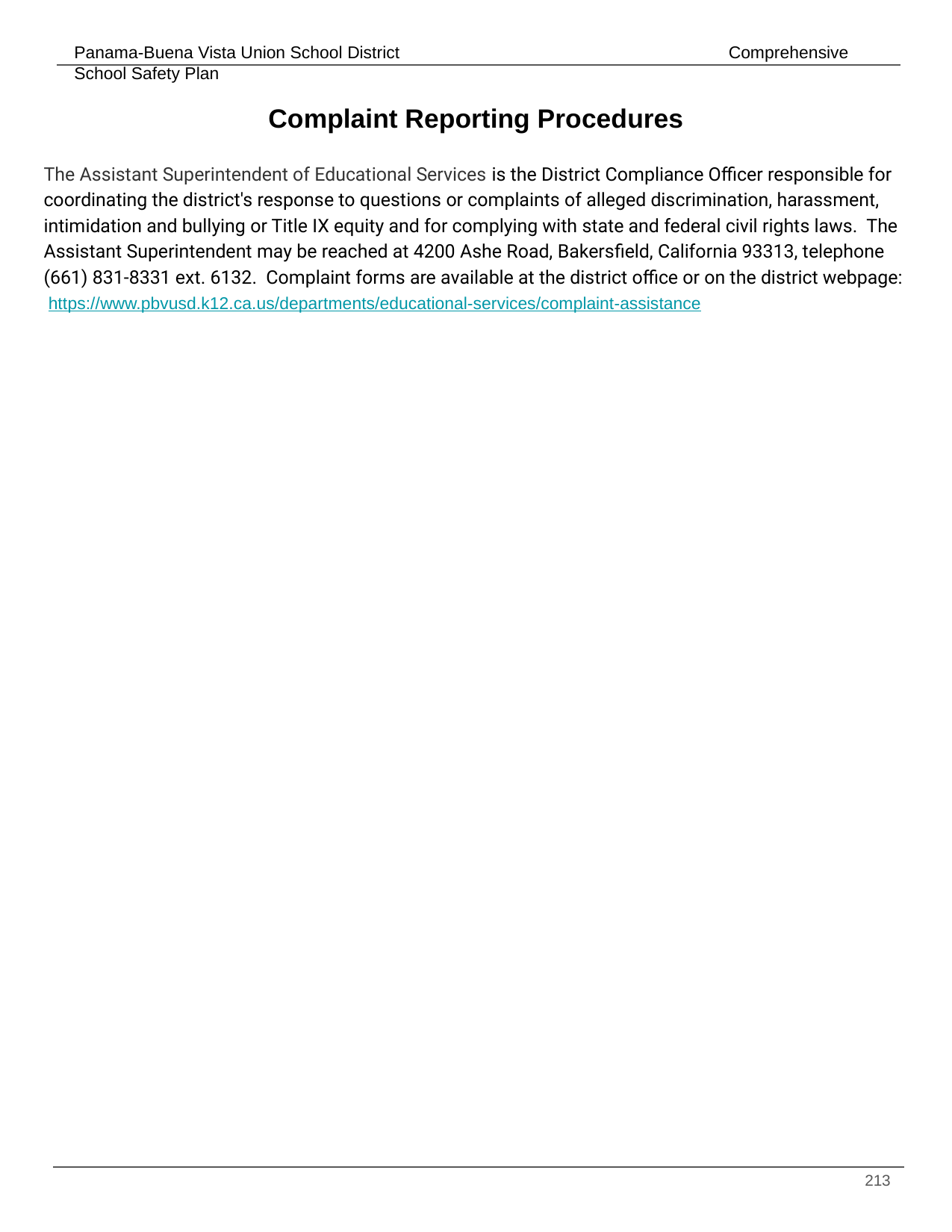

Complaint Reporting Procedures

The Assistant Superintendent of Educational Services is the District Compliance Officer responsible for coordinating the district's response to questions or complaints of alleged discrimination, harassment, intimidation and bullying or Title IX equity and for complying with state and federal civil rights laws.  The Assistant Superintendent may be reached at 4200 Ashe Road, Bakersfield, California 93313, telephone (661) 831-8331 ext. 6132.  Complaint forms are available at the district office or on the district webpage:  https://www.pbvusd.k12.ca.us/departments/educational-services/complaint-assistance

213